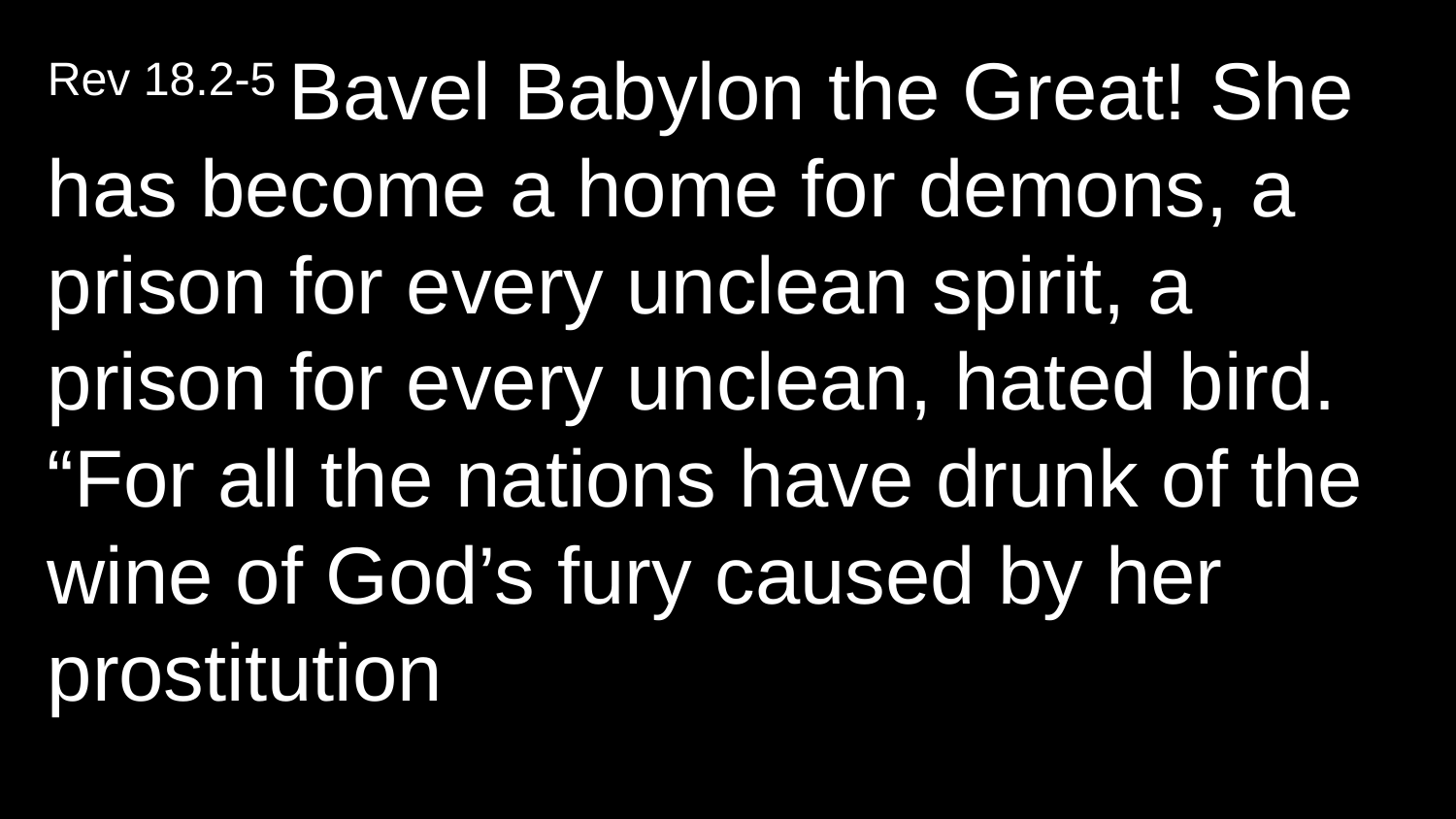

Rev 18.2-5 Bavel Babylon the Great! She has become a home for demons, a prison for every unclean spirit, a prison for every unclean, hated bird. “For all the nations have drunk of the wine of God’s fury caused by her prostitution